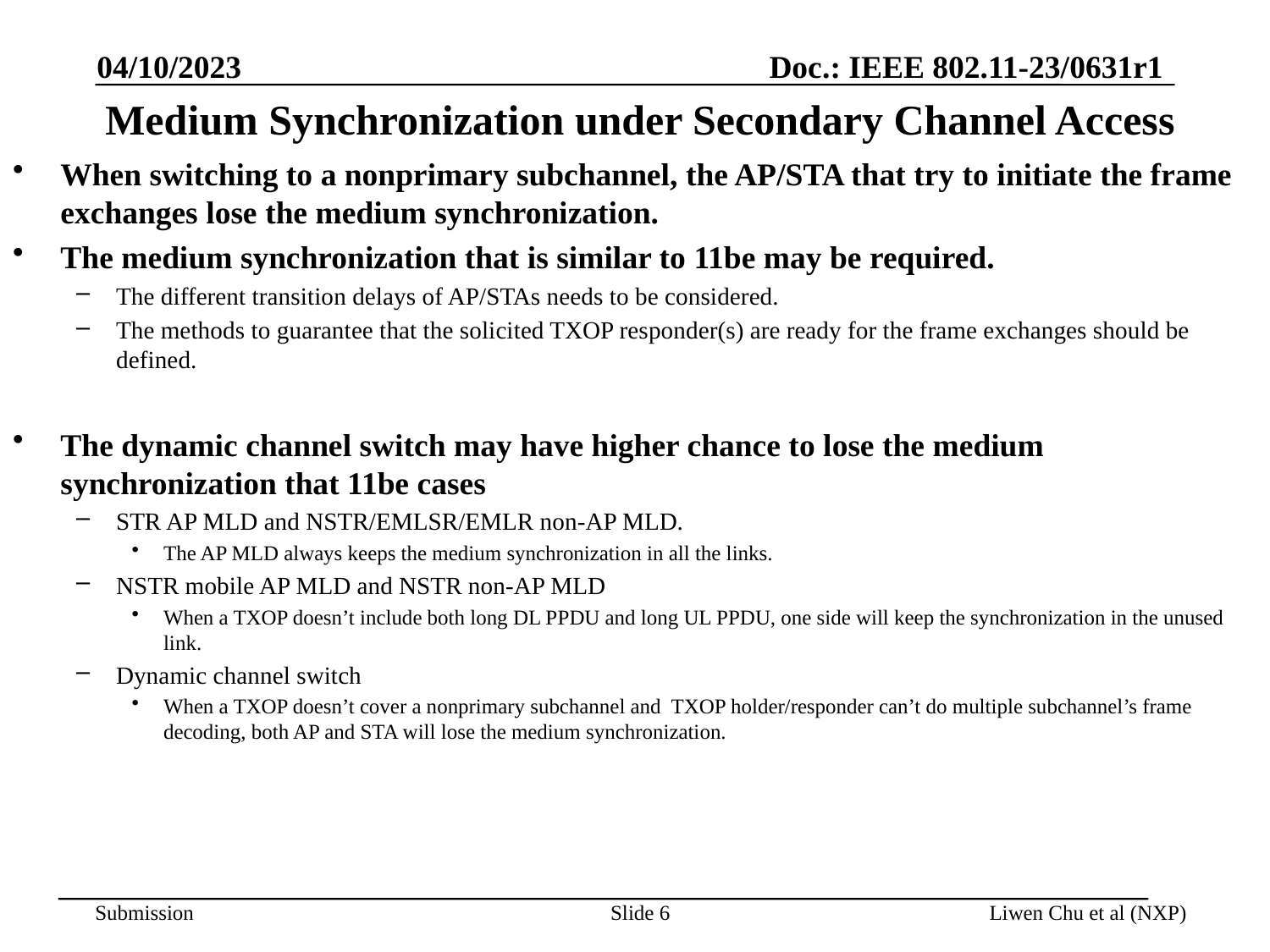

04/10/2023
# Medium Synchronization under Secondary Channel Access
When switching to a nonprimary subchannel, the AP/STA that try to initiate the frame exchanges lose the medium synchronization.
The medium synchronization that is similar to 11be may be required.
The different transition delays of AP/STAs needs to be considered.
The methods to guarantee that the solicited TXOP responder(s) are ready for the frame exchanges should be defined.

The dynamic channel switch may have higher chance to lose the medium synchronization that 11be cases
STR AP MLD and NSTR/EMLSR/EMLR non-AP MLD.
The AP MLD always keeps the medium synchronization in all the links.
NSTR mobile AP MLD and NSTR non-AP MLD
When a TXOP doesn’t include both long DL PPDU and long UL PPDU, one side will keep the synchronization in the unused link.
Dynamic channel switch
When a TXOP doesn’t cover a nonprimary subchannel and  TXOP holder/responder can’t do multiple subchannel’s frame decoding, both AP and STA will lose the medium synchronization.

Slide 6
Liwen Chu et al (NXP)